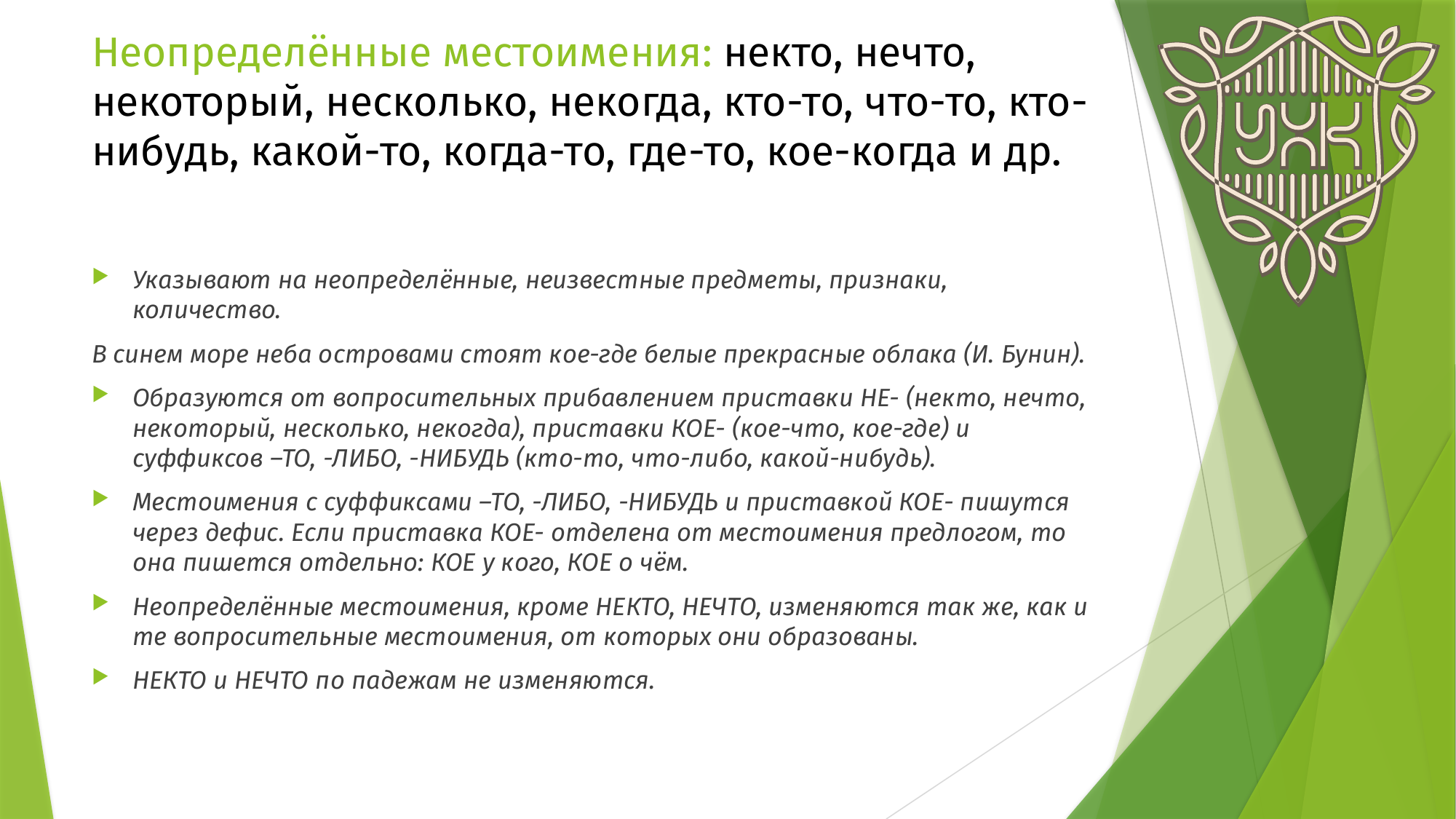

# Неопределённые местоимения: некто, нечто, некоторый, несколько, некогда, кто-то, что-то, кто-нибудь, какой-то, когда-то, где-то, кое-когда и др.
Указывают на неопределённые, неизвестные предметы, признаки, количество.
В синем море неба островами стоят кое-где белые прекрасные облака (И. Бунин).
Образуются от вопросительных прибавлением приставки НЕ- (некто, нечто, некоторый, несколько, некогда), приставки КОЕ- (кое-что, кое-где) и суффиксов –ТО, -ЛИБО, -НИБУДЬ (кто-то, что-либо, какой-нибудь).
Местоимения с суффиксами –ТО, -ЛИБО, -НИБУДЬ и приставкой КОЕ- пишутся через дефис. Если приставка КОЕ- отделена от местоимения предлогом, то она пишется отдельно: КОЕ у кого, КОЕ о чём.
Неопределённые местоимения, кроме НЕКТО, НЕЧТО, изменяются так же, как и те вопросительные местоимения, от которых они образованы.
НЕКТО и НЕЧТО по падежам не изменяются.